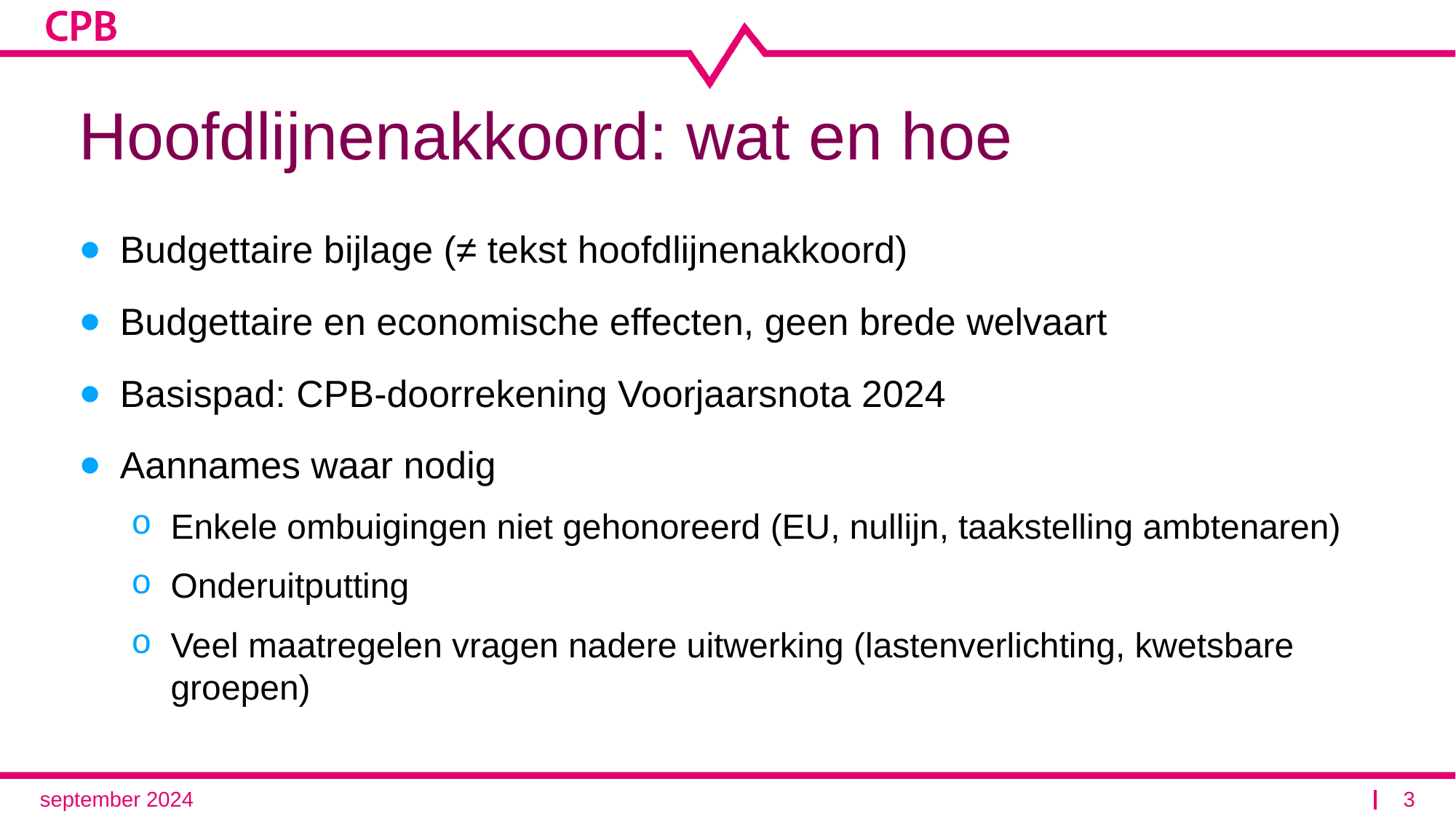

# Hoofdlijnenakkoord: wat en hoe
Budgettaire bijlage (≠ tekst hoofdlijnenakkoord)
Budgettaire en economische effecten, geen brede welvaart
Basispad: CPB-doorrekening Voorjaarsnota 2024
Aannames waar nodig
Enkele ombuigingen niet gehonoreerd (EU, nullijn, taakstelling ambtenaren)
Onderuitputting
Veel maatregelen vragen nadere uitwerking (lastenverlichting, kwetsbare groepen)

3
september 2024